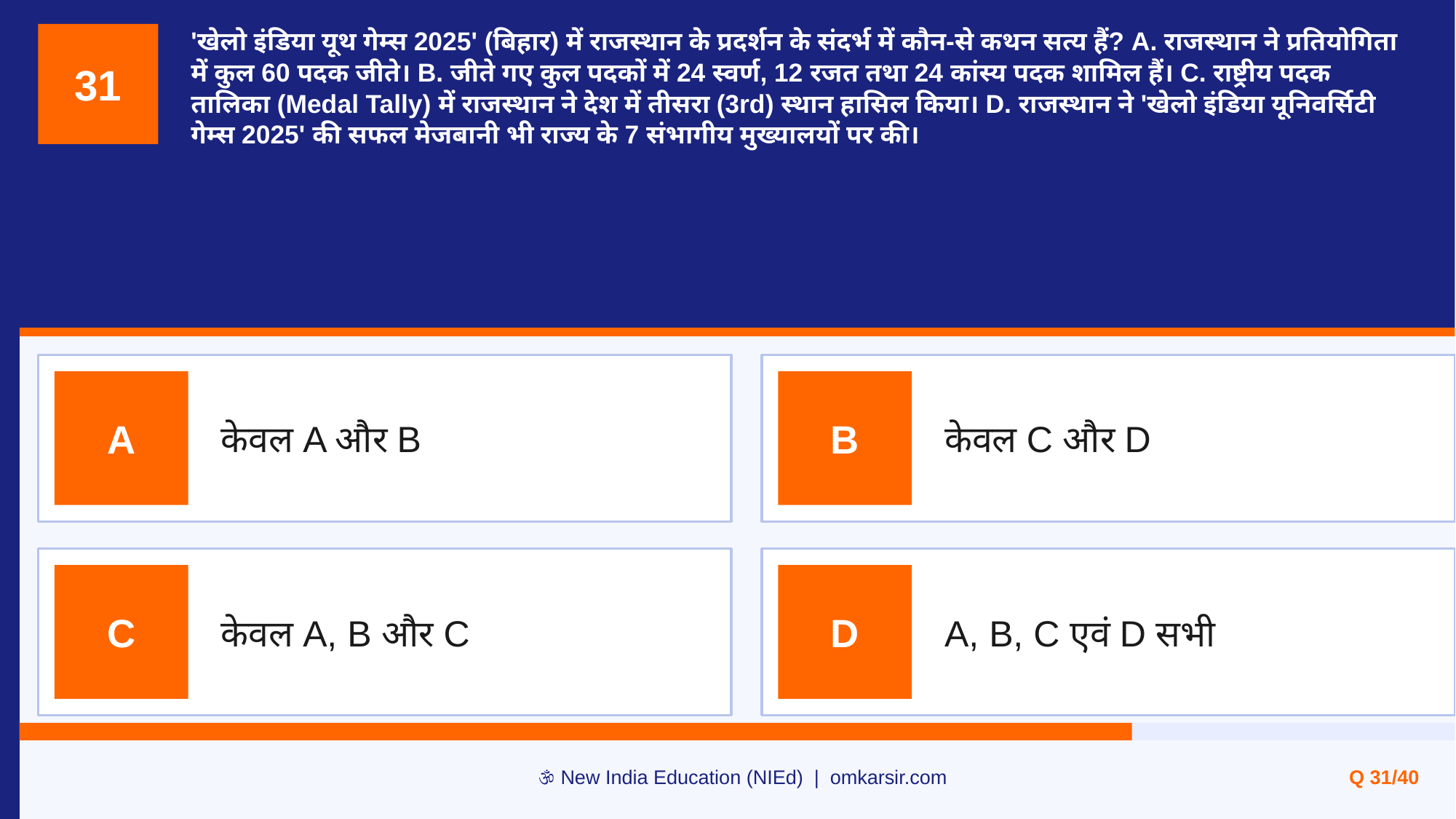

'खेलो इंडिया यूथ गेम्स 2025' (बिहार) में राजस्थान के प्रदर्शन के संदर्भ में कौन-से कथन सत्य हैं? A. राजस्थान ने प्रतियोगिता में कुल 60 पदक जीते। B. जीते गए कुल पदकों में 24 स्वर्ण, 12 रजत तथा 24 कांस्य पदक शामिल हैं। C. राष्ट्रीय पदक तालिका (Medal Tally) में राजस्थान ने देश में तीसरा (3rd) स्थान हासिल किया। D. राजस्थान ने 'खेलो इंडिया यूनिवर्सिटी गेम्स 2025' की सफल मेजबानी भी राज्य के 7 संभागीय मुख्यालयों पर की।
31

केवल A और B
केवल C और D
A
B

केवल A, B और C
A, B, C एवं D सभी
C
D

🕉️ New India Education (NIEd)  |  omkarsir.com
Q 31/40